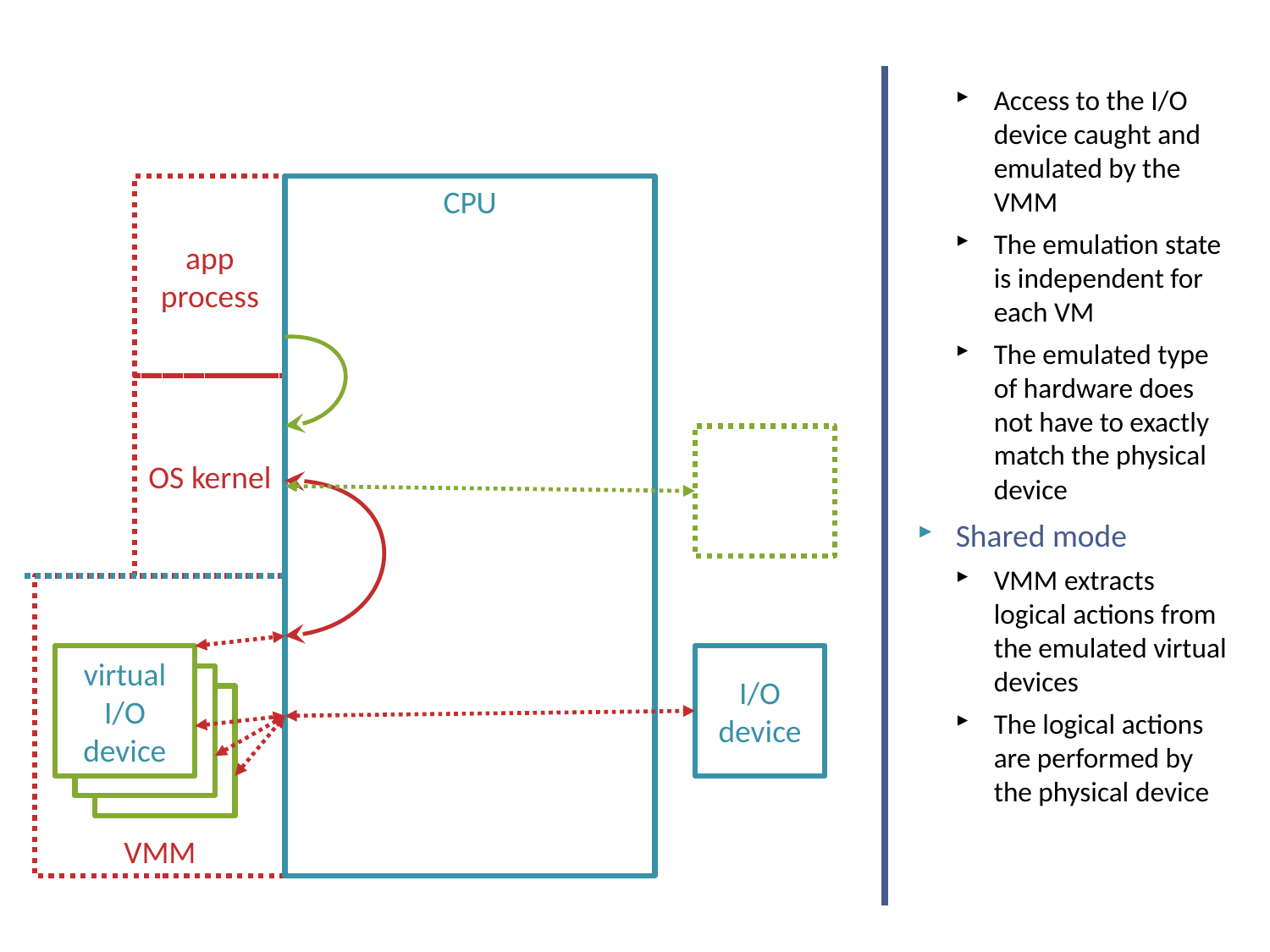

# I/O access in a VM – shared mode
Access to the I/O device caught and emulated by the VMM
The emulation state is independent for each VM
The emulated type of hardware does not have to exactly match the physical device
Shared mode
VMM extracts logical actions from the emulated virtual devices
The logical actions are performed by the physical device

app process
CPU

OS kernel

VMM
virtual I/O device
I/O device

NSWI150 Virtualization and Cloud Computing  - 2023/2024 David Bednárek
28